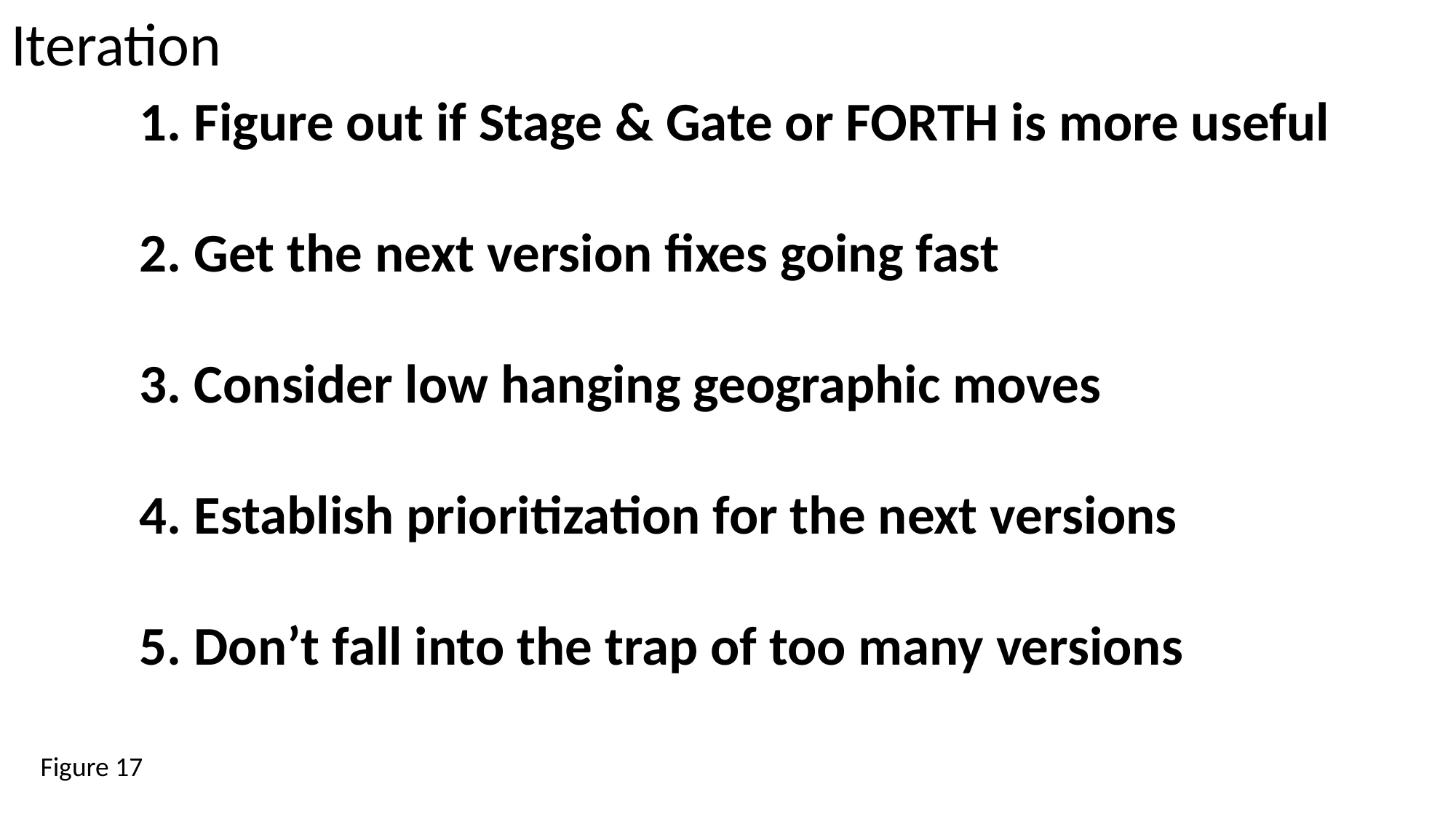

# Iteration
1. Figure out if Stage & Gate or FORTH is more useful

2. Get the next version fixes going fast

3. Consider low hanging geographic moves

4. Establish prioritization for the next versions

5. Don’t fall into the trap of too many versions
Figure 17